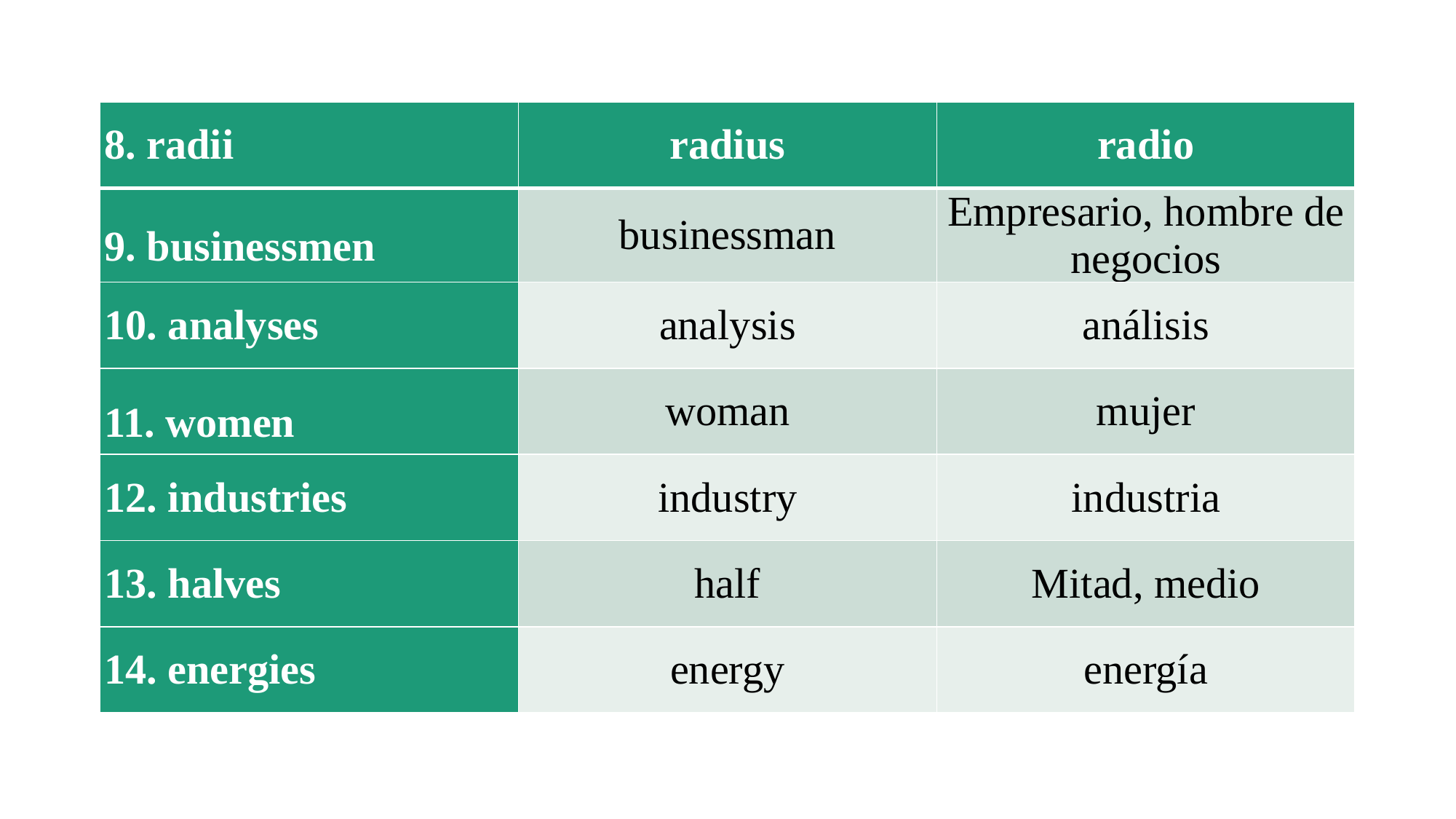

#
| 8. radii | radius | radio |
| --- | --- | --- |
| 9. businessmen | businessman | Empresario, hombre de negocios |
| 10. analyses | analysis | análisis |
| 11. women | woman | mujer |
| 12. industries | industry | industria |
| 13. halves | half | Mitad, medio |
| 14. energies | energy | energía |